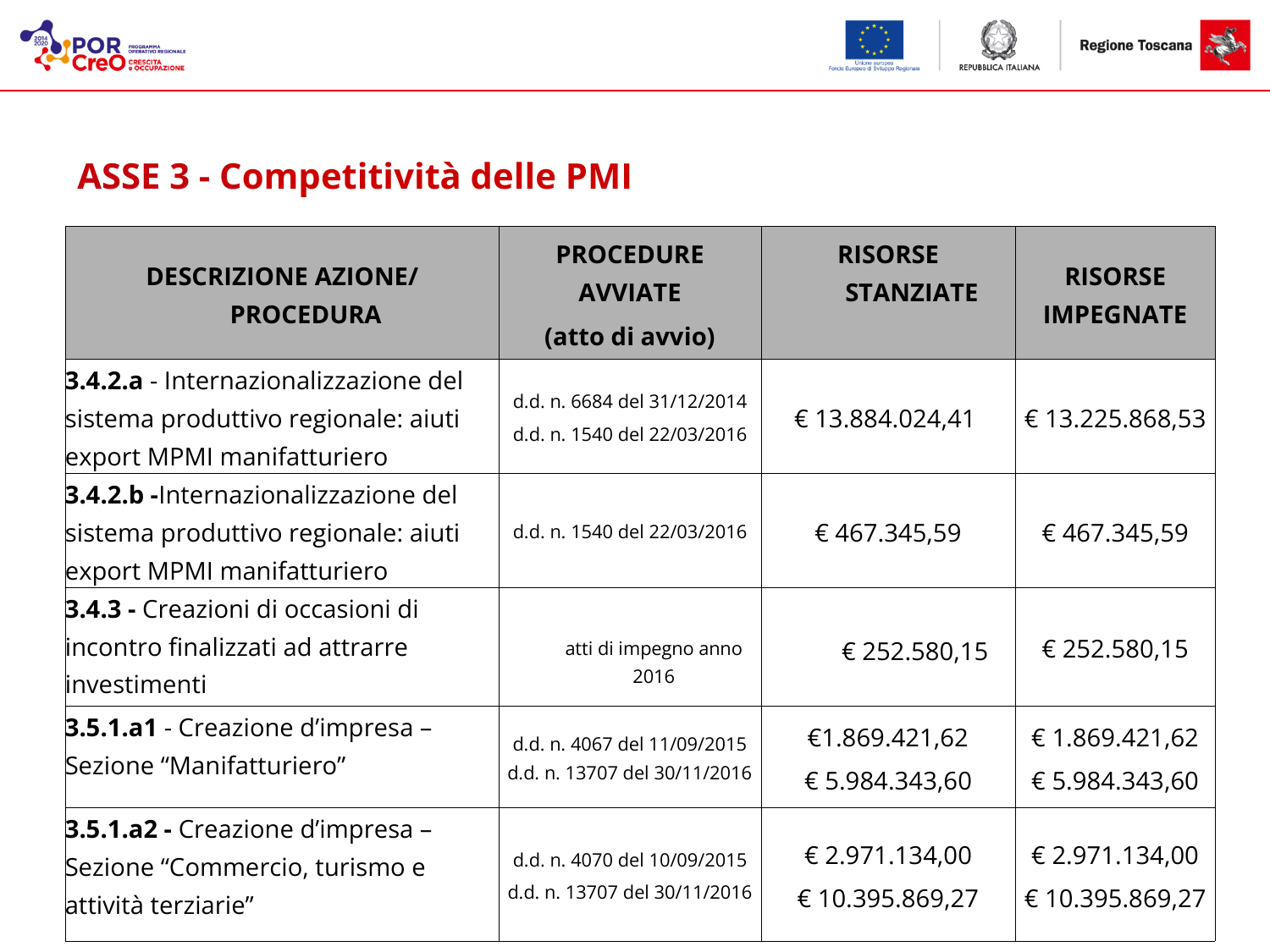

ASSE 3 - Competitività delle PMI
| DESCRIZIONE AZIONE/ PROCEDURA | PROCEDURE AVVIATE (atto di avvio) | RISORSE STANZIATE | RISORSE IMPEGNATE |
| --- | --- | --- | --- |
| 3.4.2.a - Internazionalizzazione del sistema produttivo regionale: aiuti export MPMI manifatturiero | d.d. n. 6684 del 31/12/2014 d.d. n. 1540 del 22/03/2016 | € 13.884.024,41 | € 13.225.868,53 |
| 3.4.2.b -Internazionalizzazione del sistema produttivo regionale: aiuti export MPMI manifatturiero | d.d. n. 1540 del 22/03/2016 | € 467.345,59 | € 467.345,59 |
| 3.4.3 - Creazioni di occasioni di incontro finalizzati ad attrarre investimenti | atti di impegno anno 2016 | € 252.580,15 | € 252.580,15 |
| 3.5.1.a1 - Creazione d’impresa – Sezione “Manifatturiero” | d.d. n. 4067 del 11/09/2015 d.d. n. 13707 del 30/11/2016 | €1.869.421,62 € 5.984.343,60 | € 1.869.421,62 € 5.984.343,60 |
| 3.5.1.a2 - Creazione d’impresa – Sezione “Commercio, turismo e attività terziarie” | d.d. n. 4070 del 10/09/2015 d.d. n. 13707 del 30/11/2016 | € 2.971.134,00 € 10.395.869,27 | € 2.971.134,00 € 10.395.869,27 |